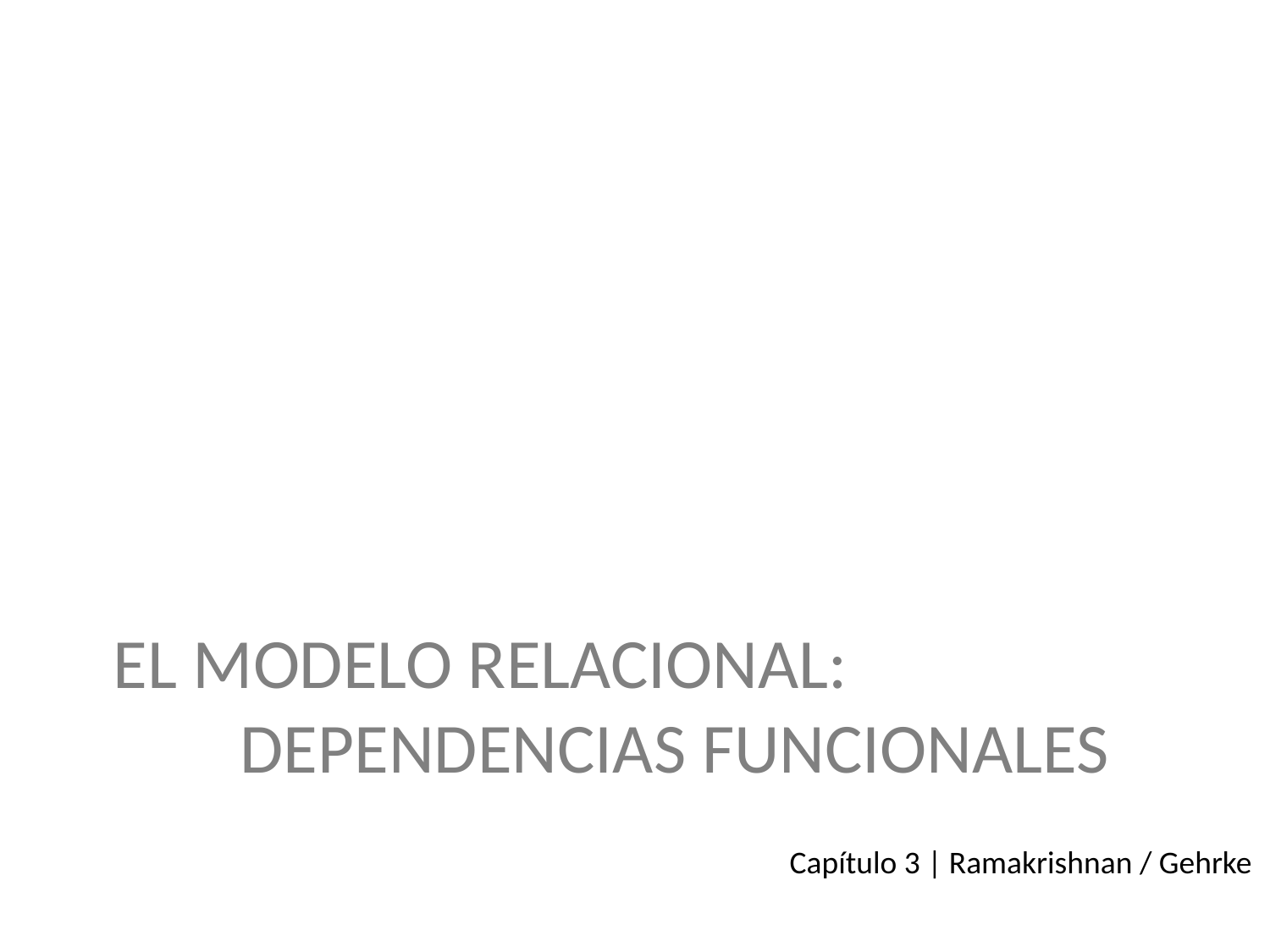

# El Modelo Relacional: Dependencias Funcionales
Capítulo 3 | Ramakrishnan / Gehrke